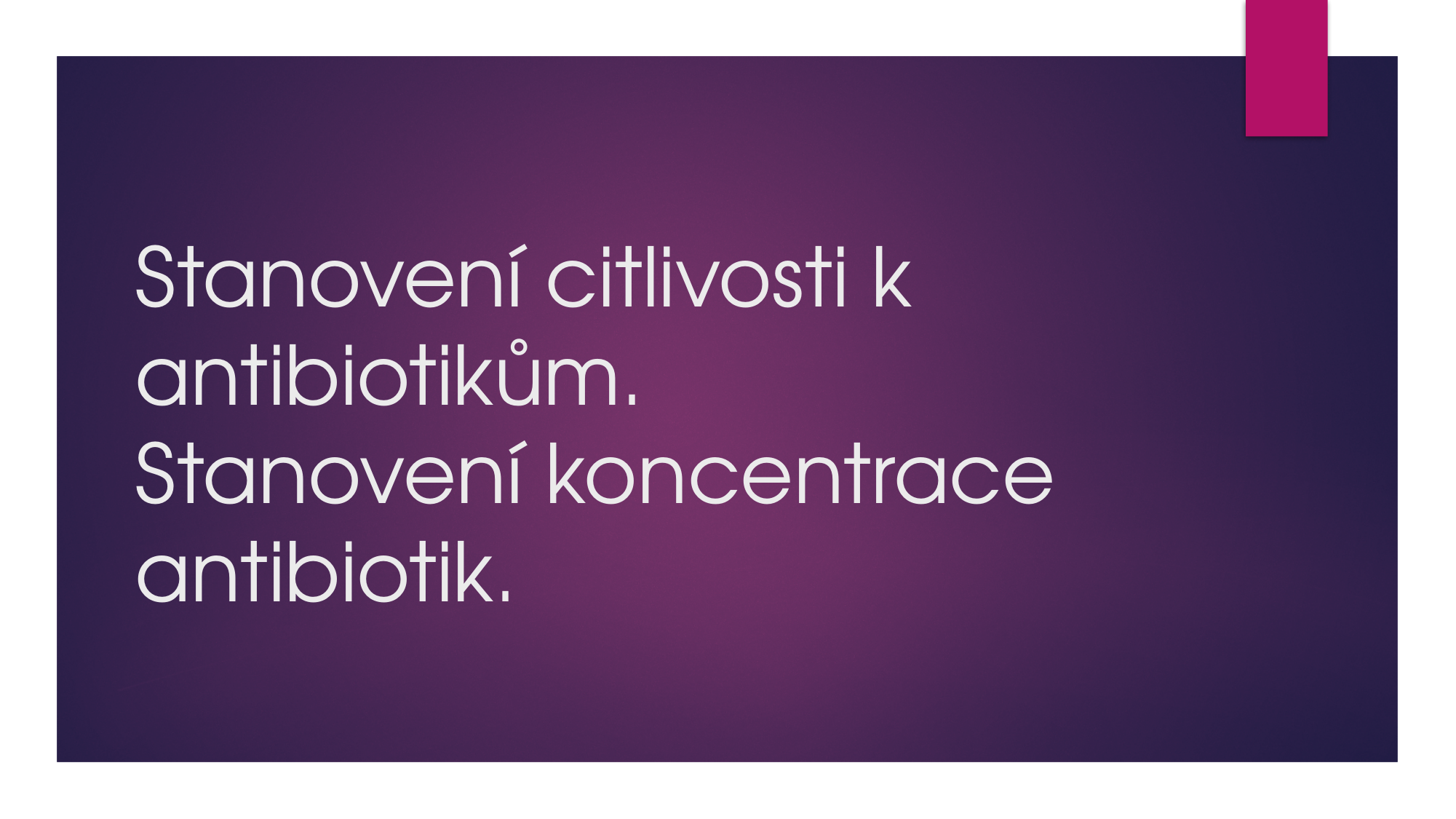

# Stanovení citlivosti k antibiotikům. Stanovení koncentrace antibiotik.